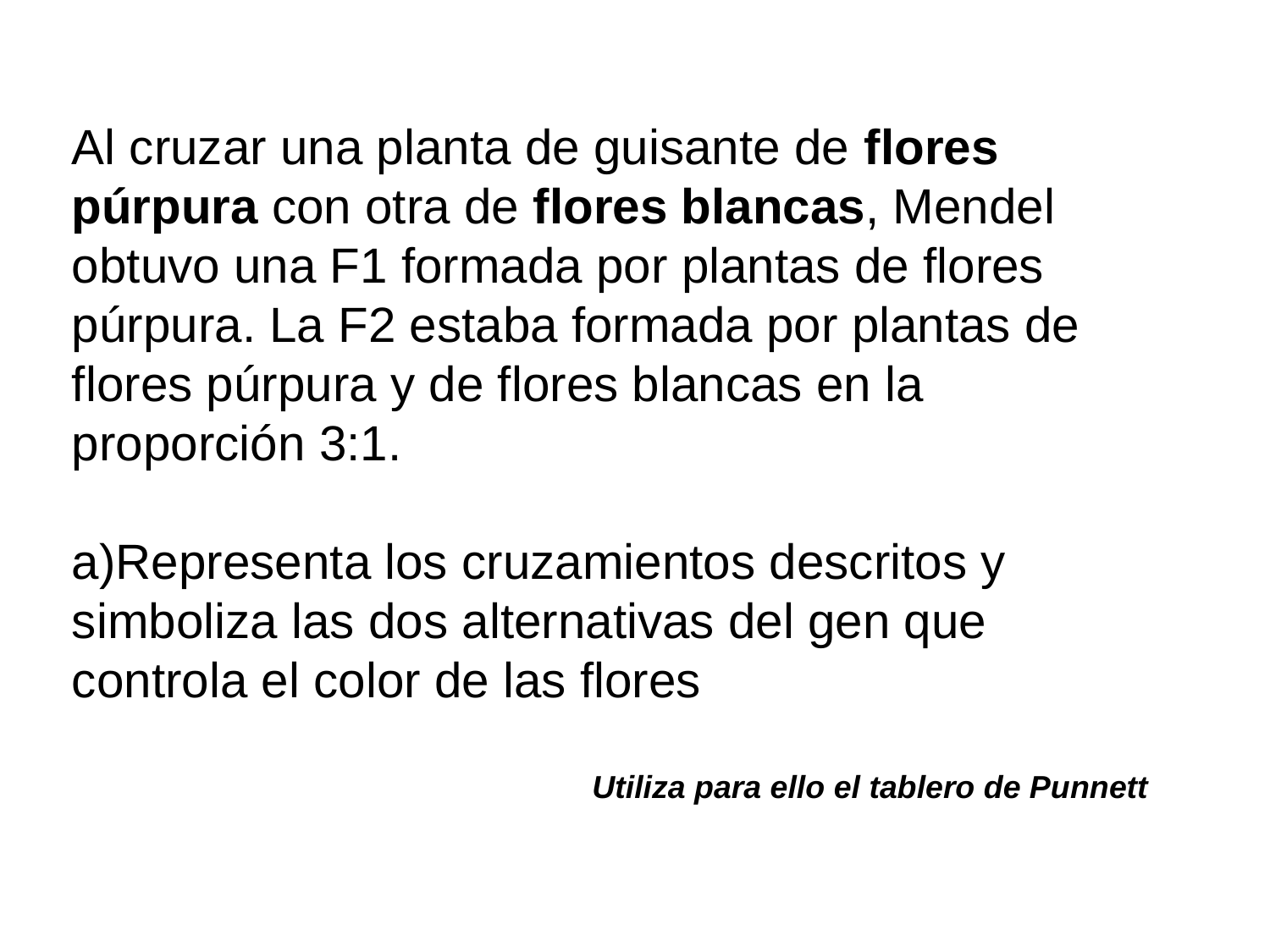

Al cruzar una planta de guisante de flores púrpura con otra de flores blancas, Mendel obtuvo una F1 formada por plantas de flores púrpura. La F2 estaba formada por plantas de flores púrpura y de flores blancas en la proporción 3:1.
a)Representa los cruzamientos descritos y simboliza las dos alternativas del gen que controla el color de las flores

Utiliza para ello el tablero de Punnett